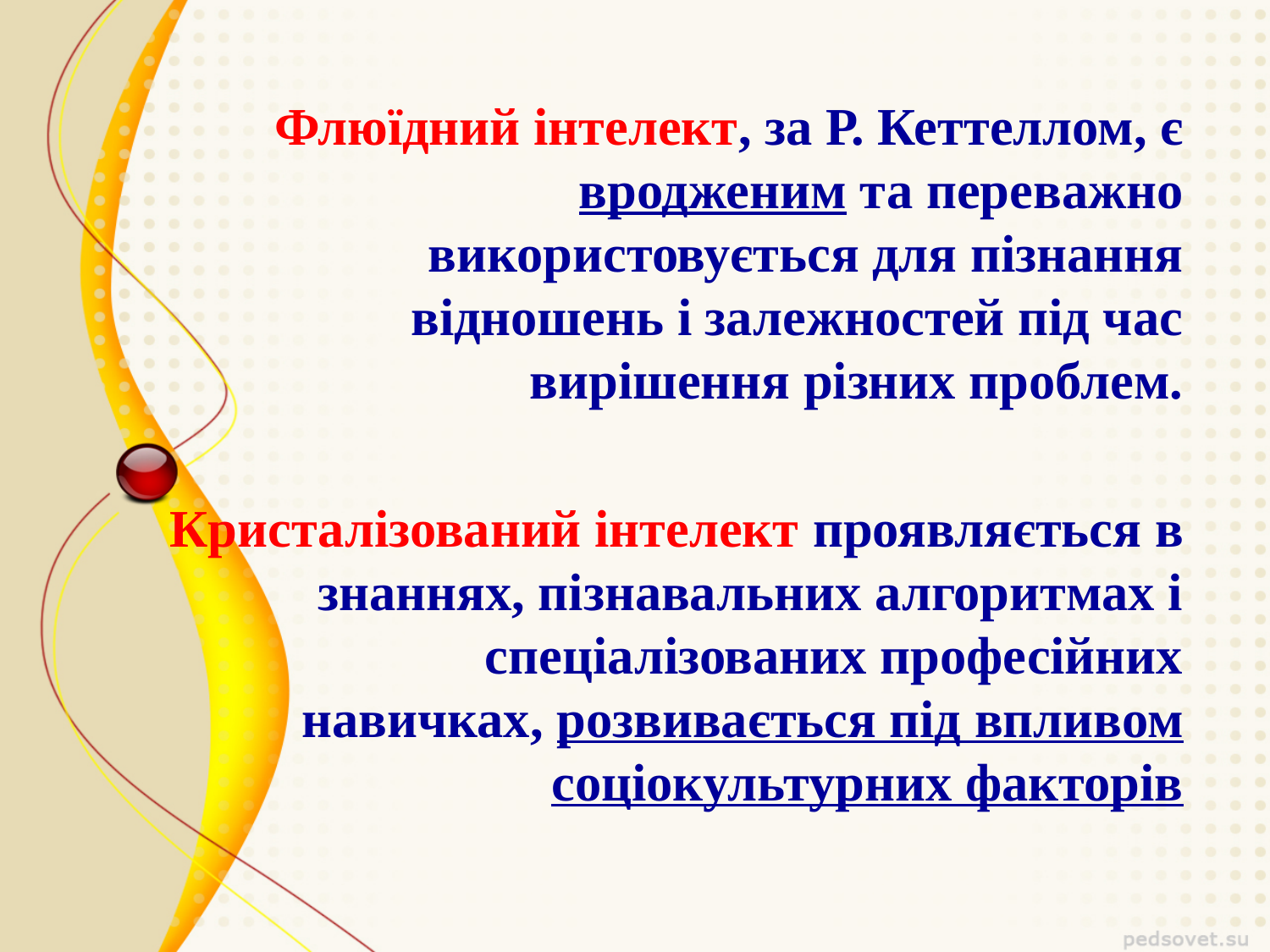

Флюїдний інтелект, за Р. Кеттеллом, є вродженим та переважно використовується для пізнання відношень і залежностей під час вирішення різних проблем.

Кристалізований інтелект проявляється в знаннях, пізнавальних алгоритмах і спеціалізованих професійних навичках, розвивається під впливом соціокультурних факторів